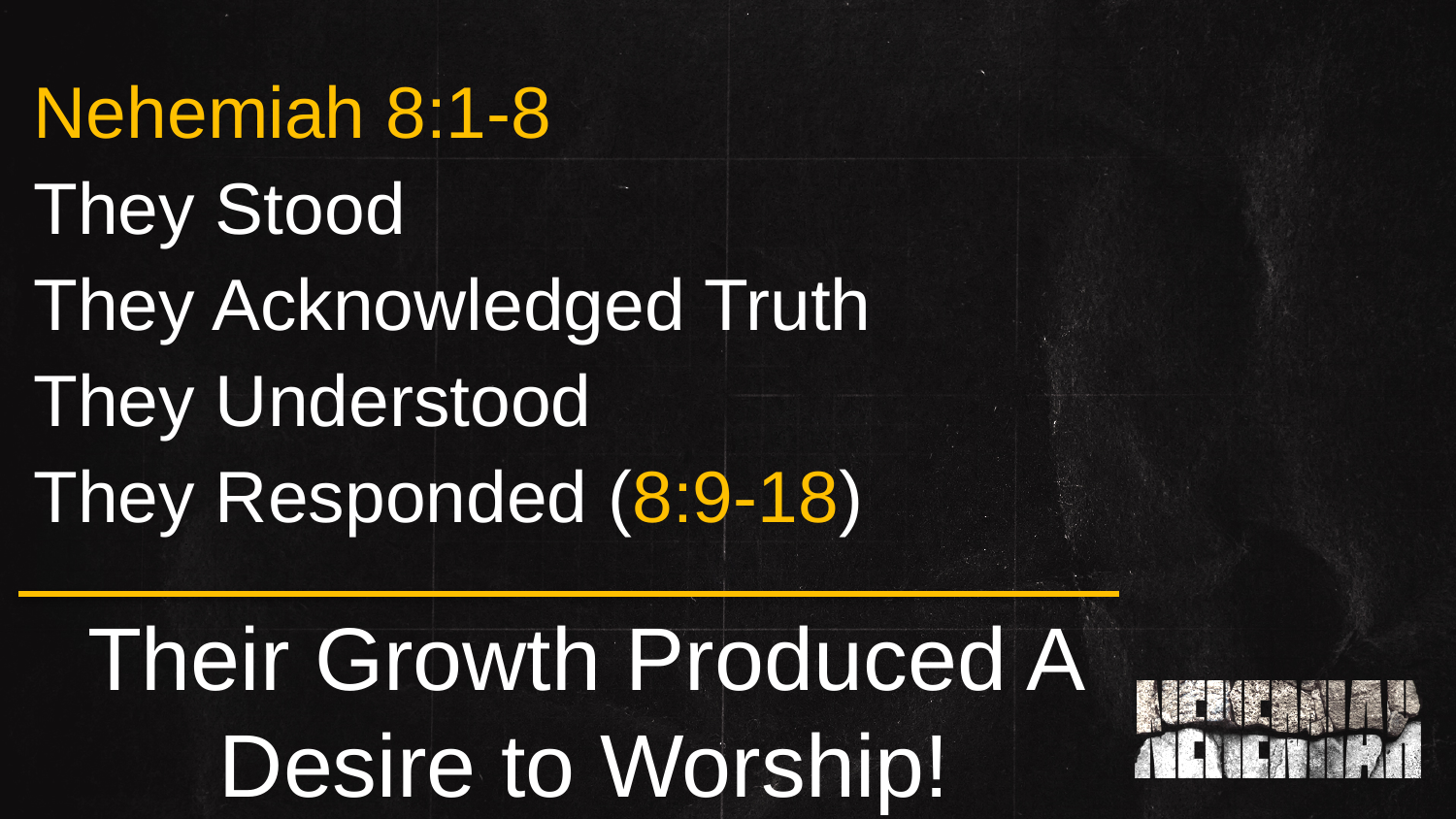

Nehemiah 8:1-8
They Stood
They Acknowledged Truth
They Understood
They Responded (8:9-18)
Their Growth Produced A Desire to Worship!